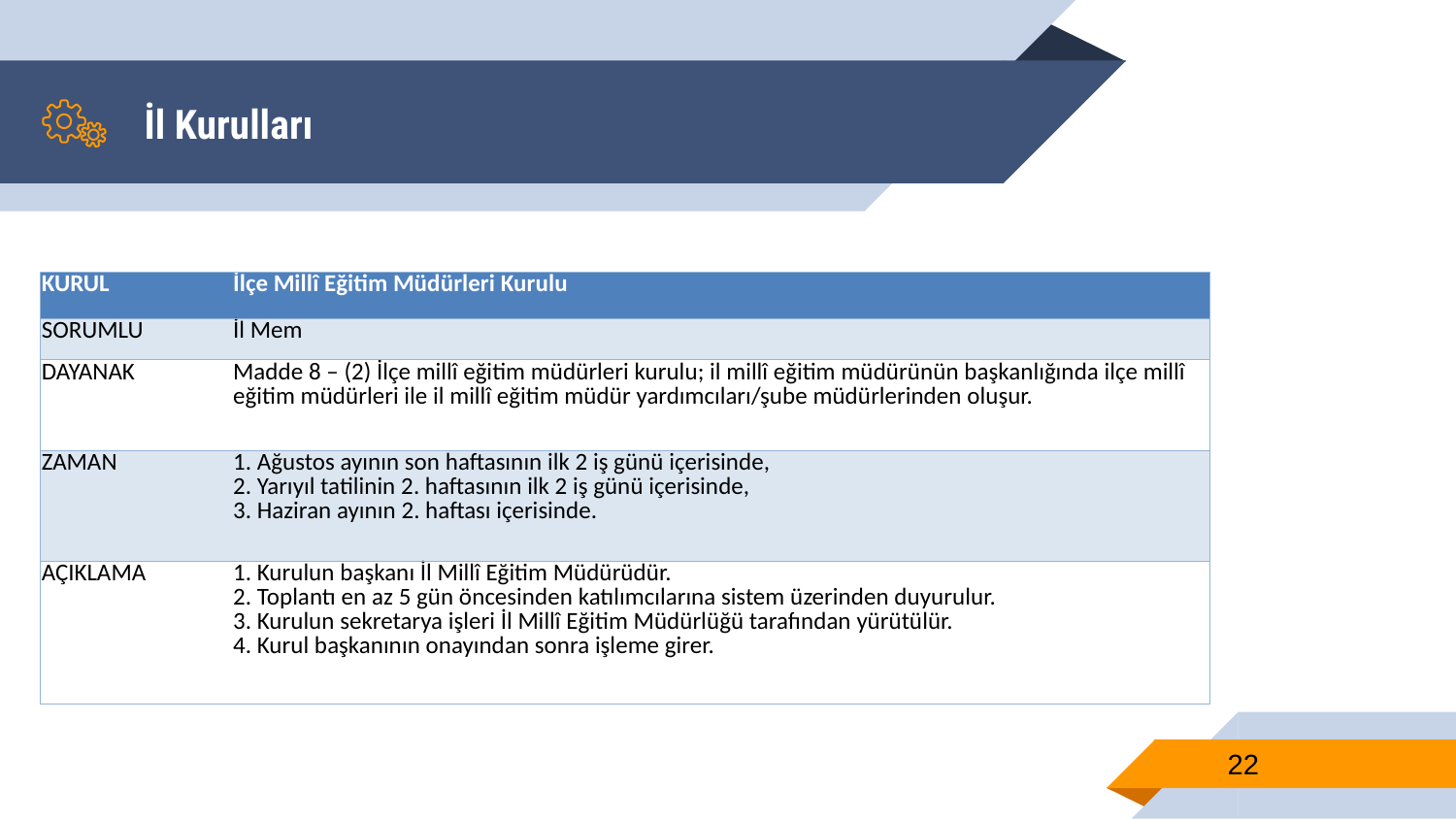

# İl Kurulları

| KURUL | İlçe Millî Eğitim Müdürleri Kurulu |
| --- | --- |
| SORUMLU | İl Mem |
| DAYANAK | Madde 8 – (2) İlçe millî eğitim müdürleri kurulu; il millî eğitim müdürünün başkanlığında ilçe millî eğitim müdürleri ile il millî eğitim müdür yardımcıları/şube müdürlerinden oluşur. |
| ZAMAN | 1. Ağustos ayının son haftasının ilk 2 iş günü içerisinde, 2. Yarıyıl tatilinin 2. haftasının ilk 2 iş günü içerisinde, 3. Haziran ayının 2. haftası içerisinde. |
| AÇIKLAMA | 1. Kurulun başkanı İl Millî Eğitim Müdürüdür. 2. Toplantı en az 5 gün öncesinden katılımcılarına sistem üzerinden duyurulur. 3. Kurulun sekretarya işleri İl Millî Eğitim Müdürlüğü tarafından yürütülür. 4. Kurul başkanının onayından sonra işleme girer. |
22